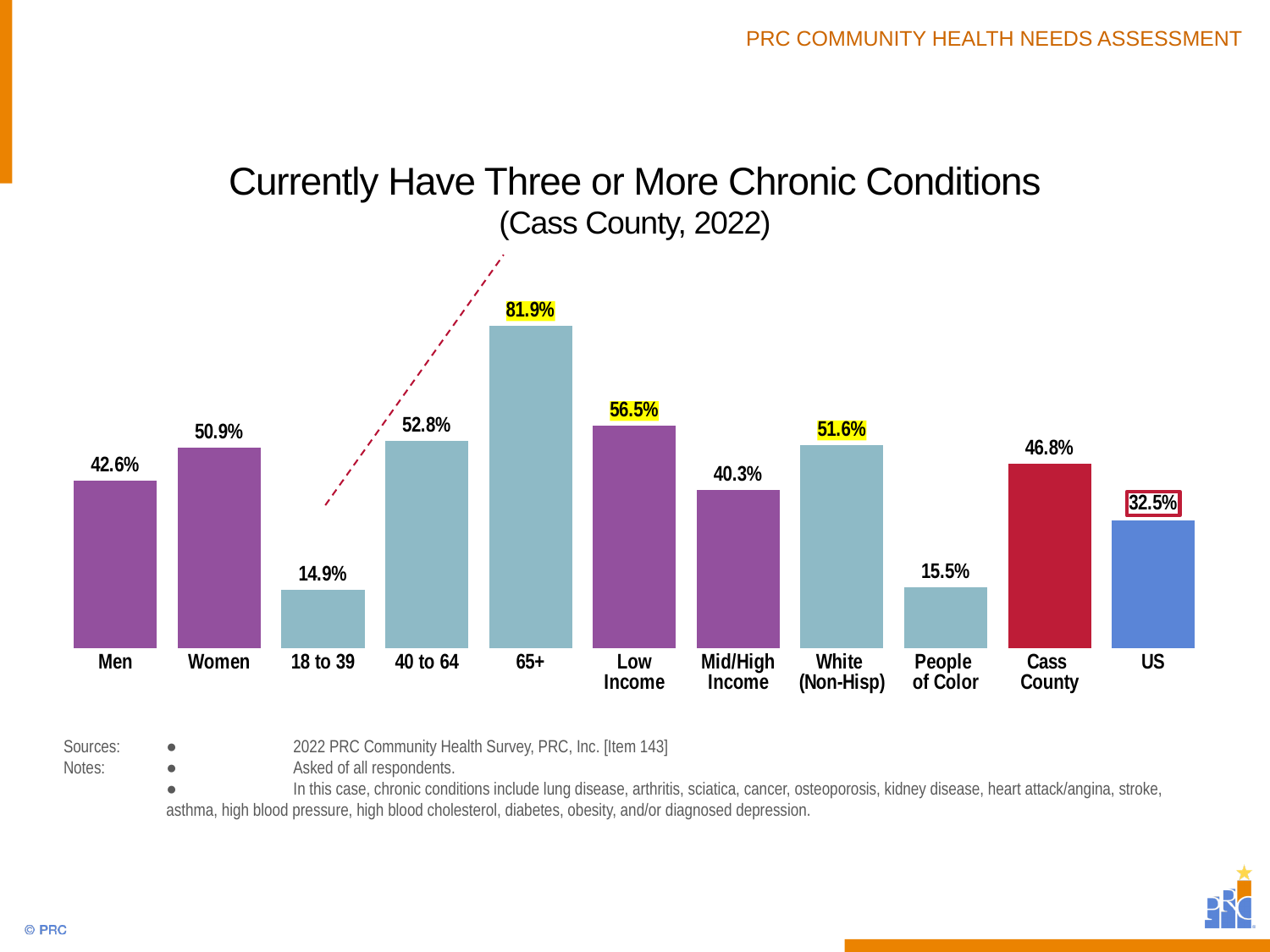

# Currently Have Three or More Chronic Conditions (Cass County, 2022)

### Chart

| Category | Column1 |
|---|---|
| Men | 42.6 |
| Women | 50.9 |
| 18 to 39 | 14.9 |
| 40 to 64 | 52.8 |
| 65+ | 81.9 |
| Low
Income | 56.5 |
| Mid/High
Income | 40.3 |
| White
(Non-Hisp) | 51.6 |
| People
of Color | 15.5 |
| Cass
County | 46.8 |
| US | 32.5 |
Sources:	●	2022 PRC Community Health Survey, PRC, Inc. [Item 143]
Notes:	●	Asked of all respondents.
	●	In this case, chronic conditions include lung disease, arthritis, sciatica, cancer, osteoporosis, kidney disease, heart attack/angina, stroke, asthma, high blood pressure, high blood cholesterol, diabetes, obesity, and/or diagnosed depression.